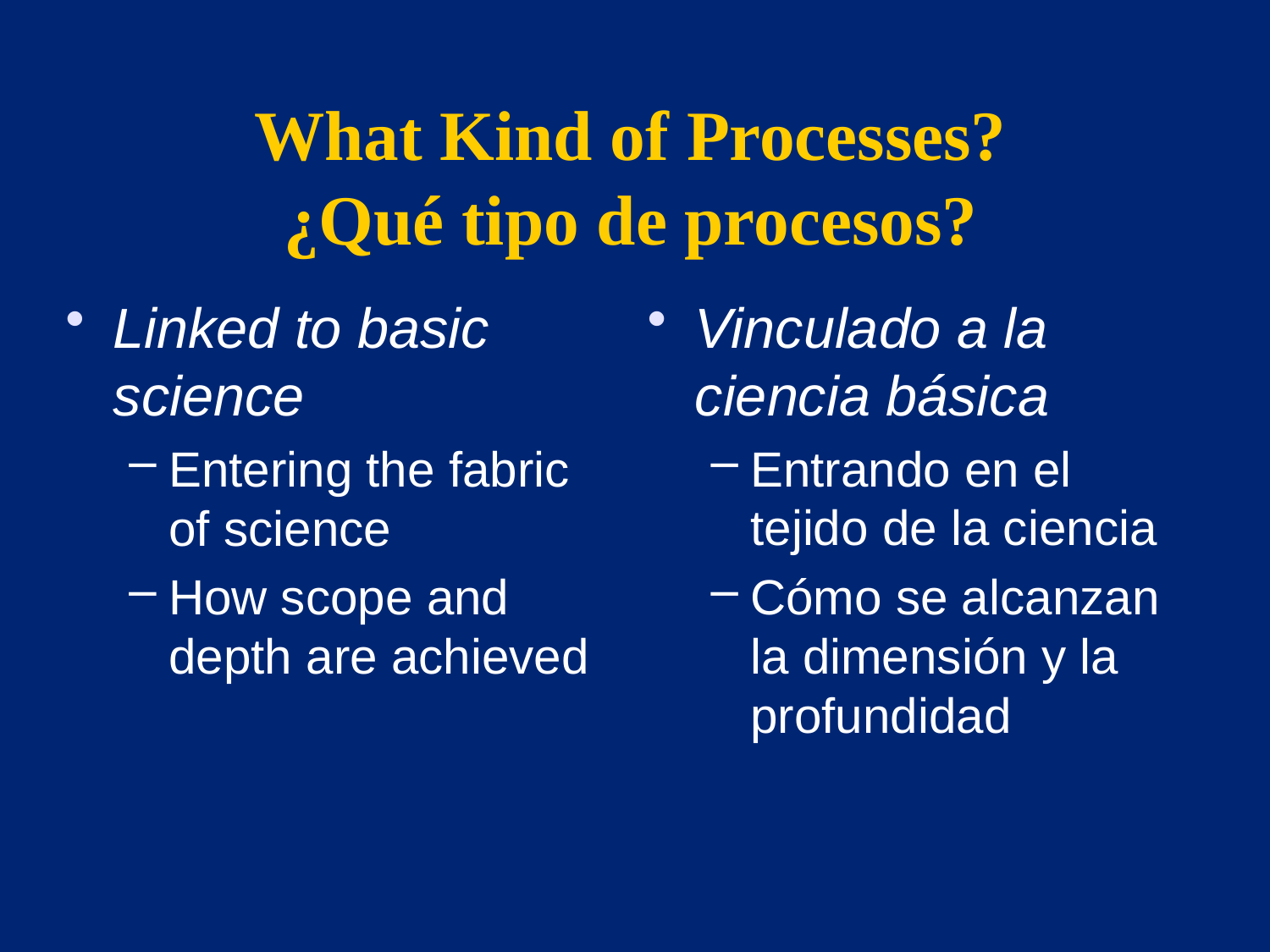

# What Kind of Processes? ¿Qué tipo de procesos?
Linked to basic science
Entering the fabric of science
How scope and depth are achieved

Vinculado a la ciencia básica
Entrando en el tejido de la ciencia
Cómo se alcanzan la dimensión y la profundidad